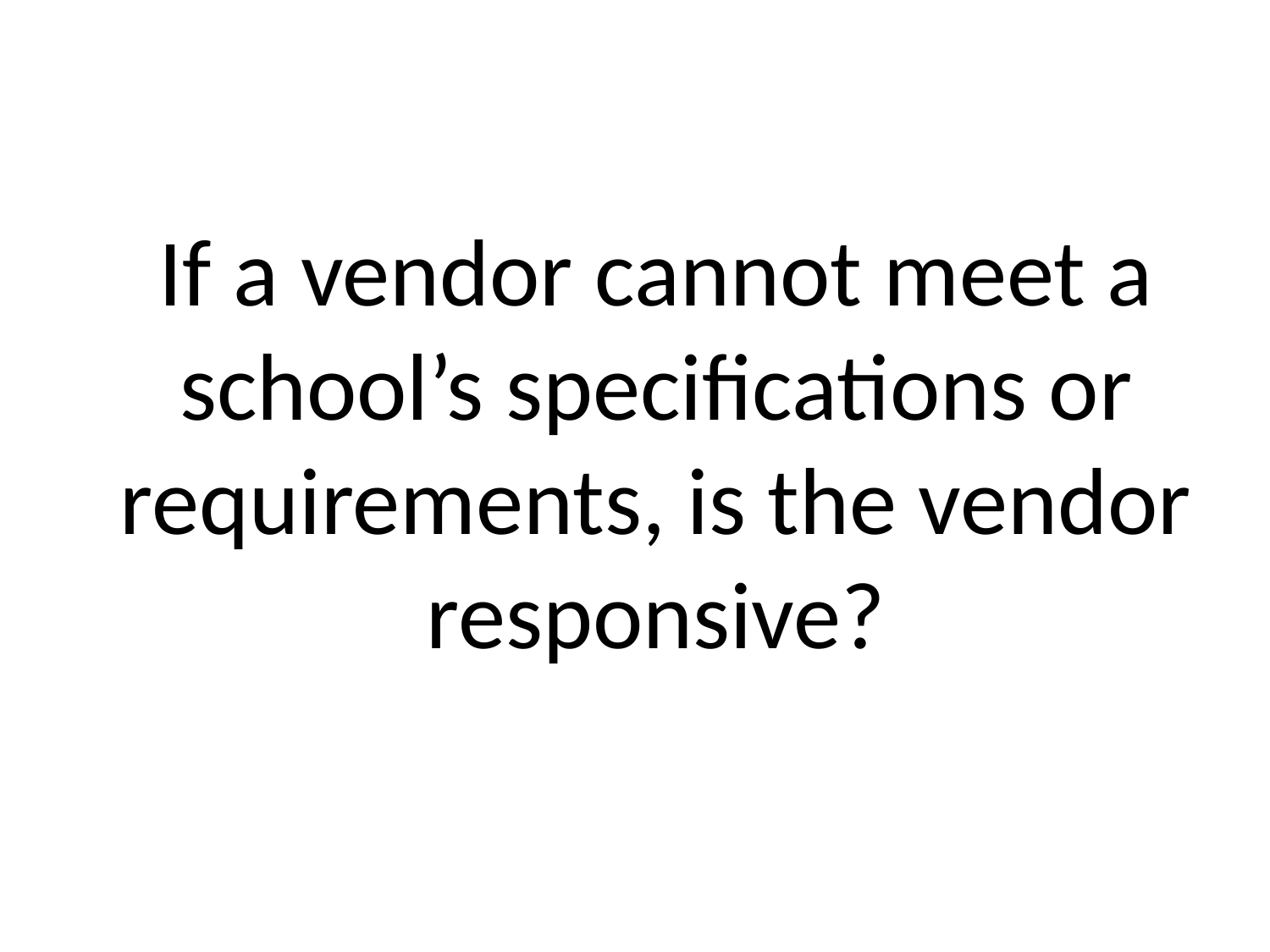

If a vendor cannot meet a school’s specifications or requirements, is the vendor responsive?